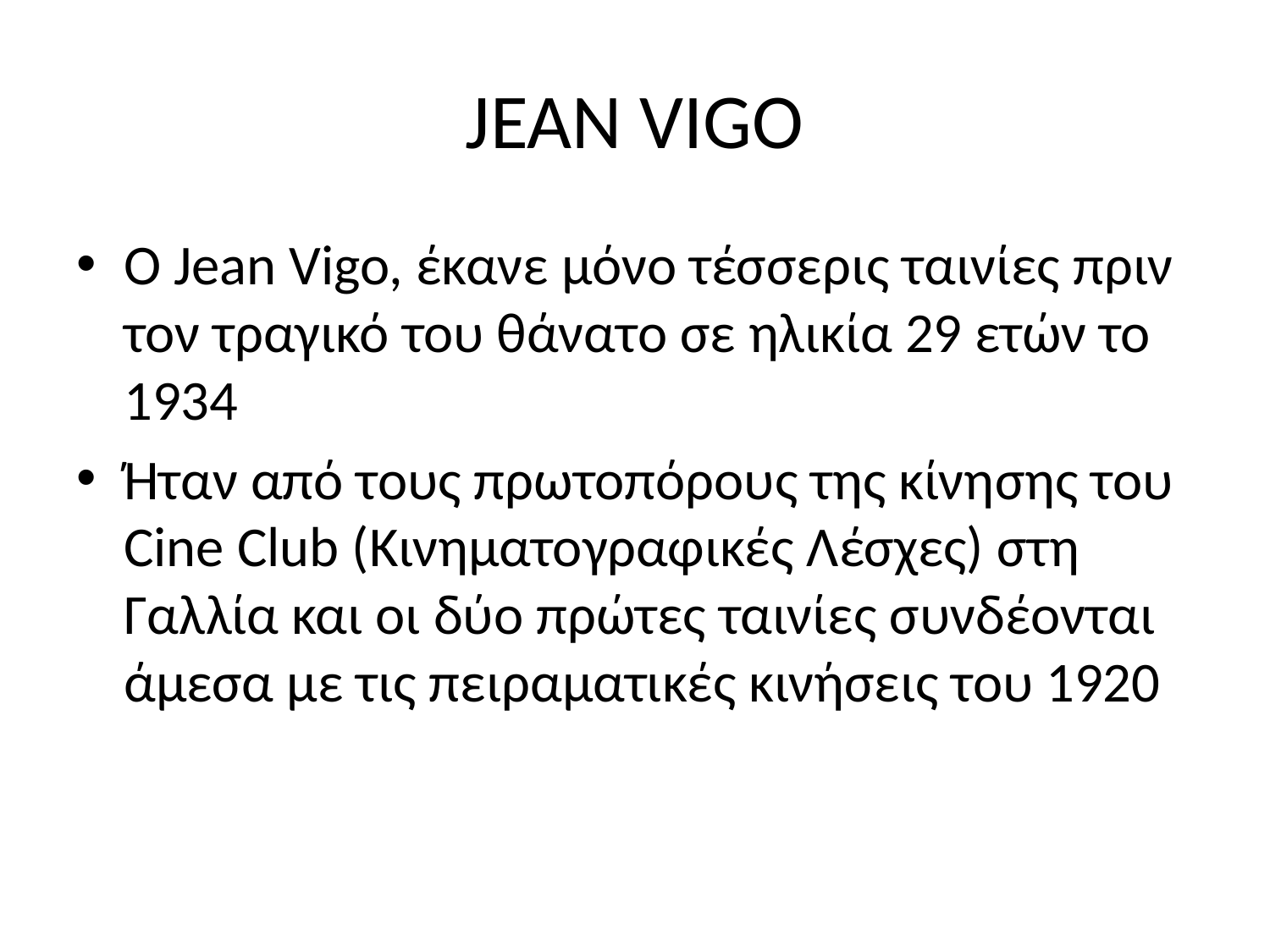

# JEAN VIGO
Ο Jean Vigo, έκανε μόνο τέσσερις ταινίες πριν τον τραγικό του θάνατο σε ηλικία 29 ετών το 1934
Ήταν από τους πρωτοπόρους της κίνη­σης του Cine Club (Κινηματογραφικές Λέσχες) στη Γαλλία και οι δύο πρώτες ταινίες συνδέονται άμεσα με τις πειραματικές κινήσεις του 1920